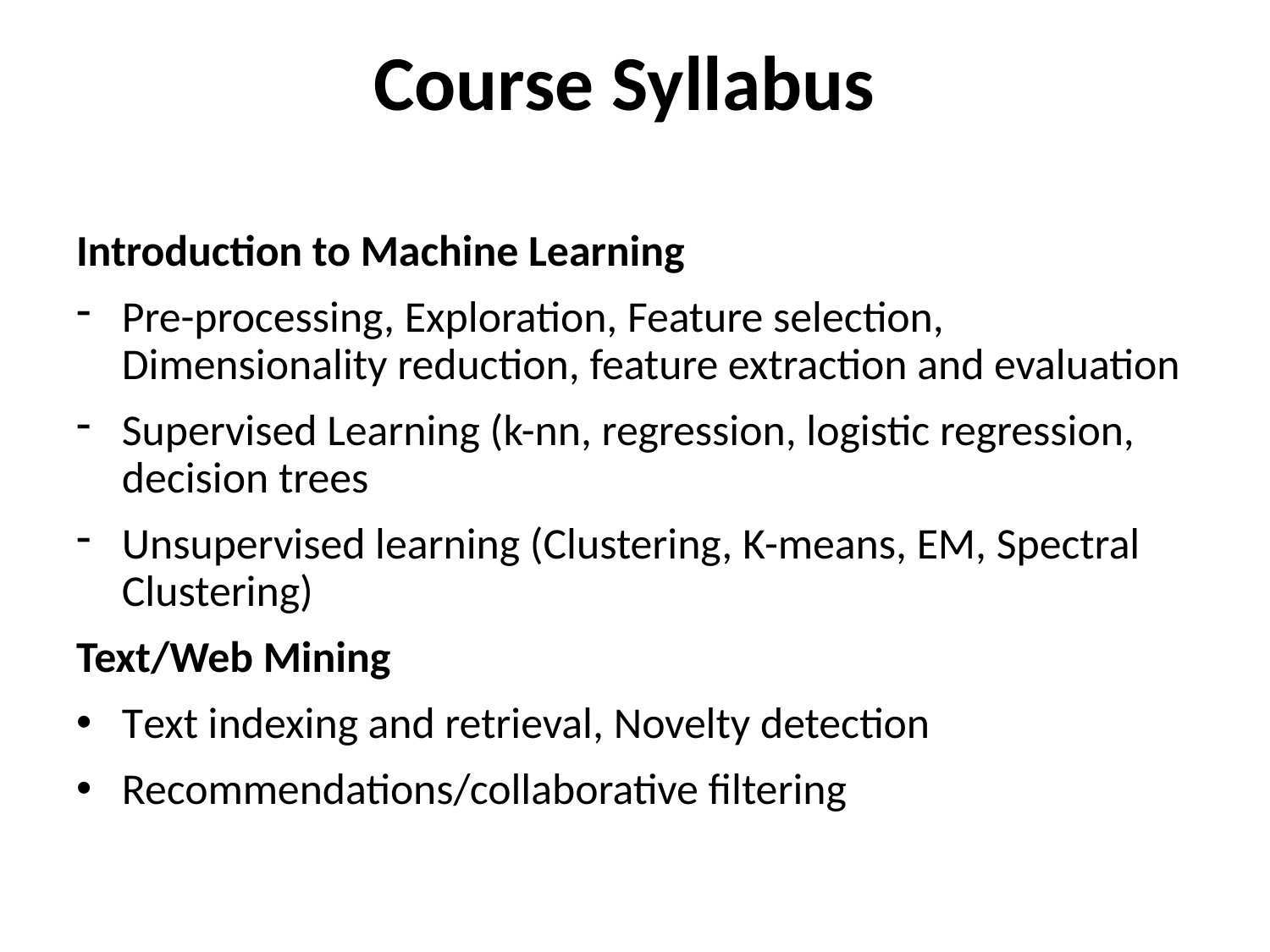

# Course Syllabus
Introduction to Machine Learning
Pre-processing, Exploration, Feature selection, Dimensionality reduction, feature extraction and evaluation
Supervised Learning (k-nn, regression, logistic regression, decision trees
Unsupervised learning (Clustering, K-means, EM, Spectral Clustering)
Text/Web Mining
Text indexing and retrieval, Novelty detection
Recommendations/collaborative filtering